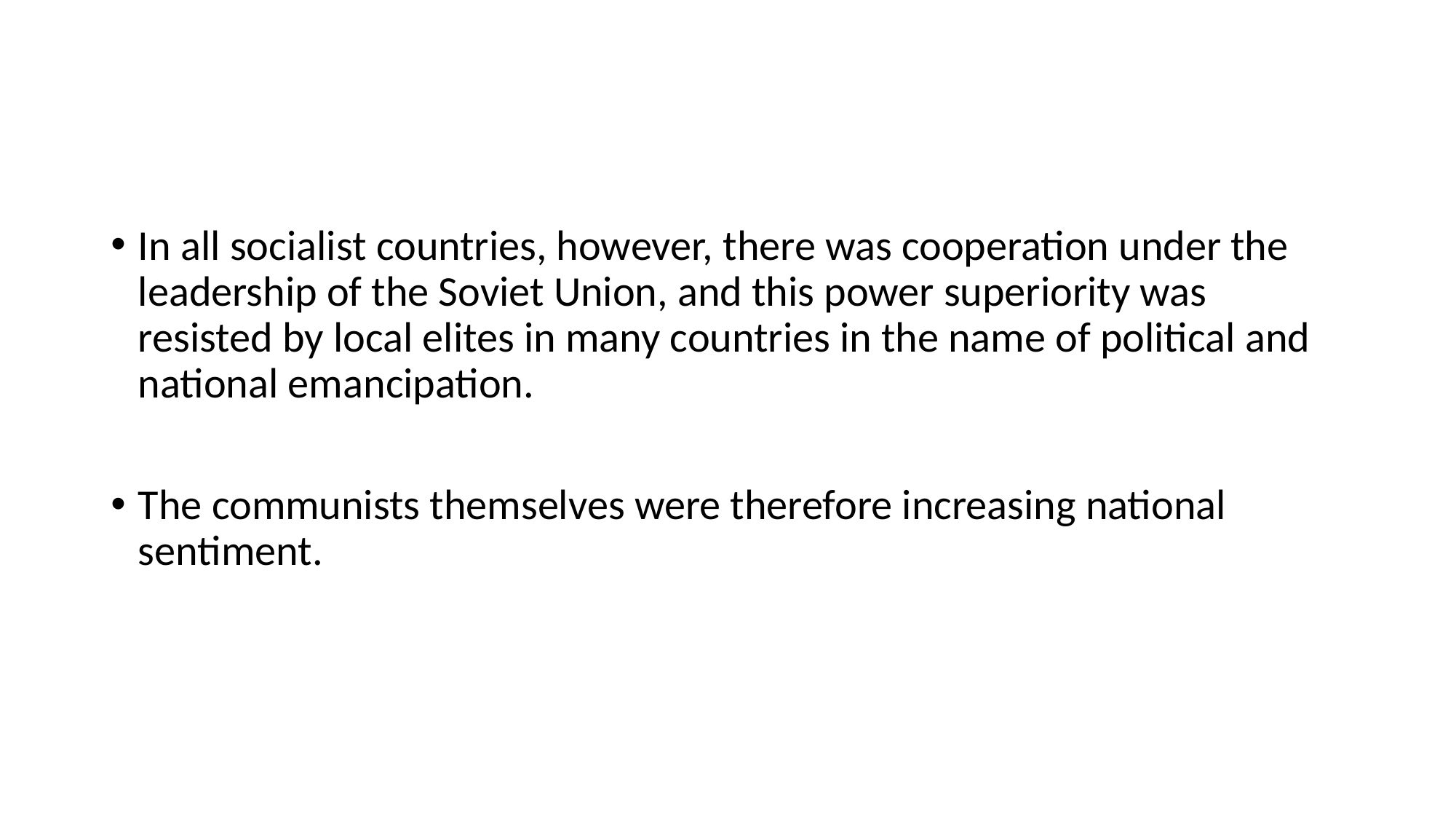

#
In all socialist countries, however, there was cooperation under the leadership of the Soviet Union, and this power superiority was resisted by local elites in many countries in the name of political and national emancipation.

The communists themselves were therefore increasing national sentiment.